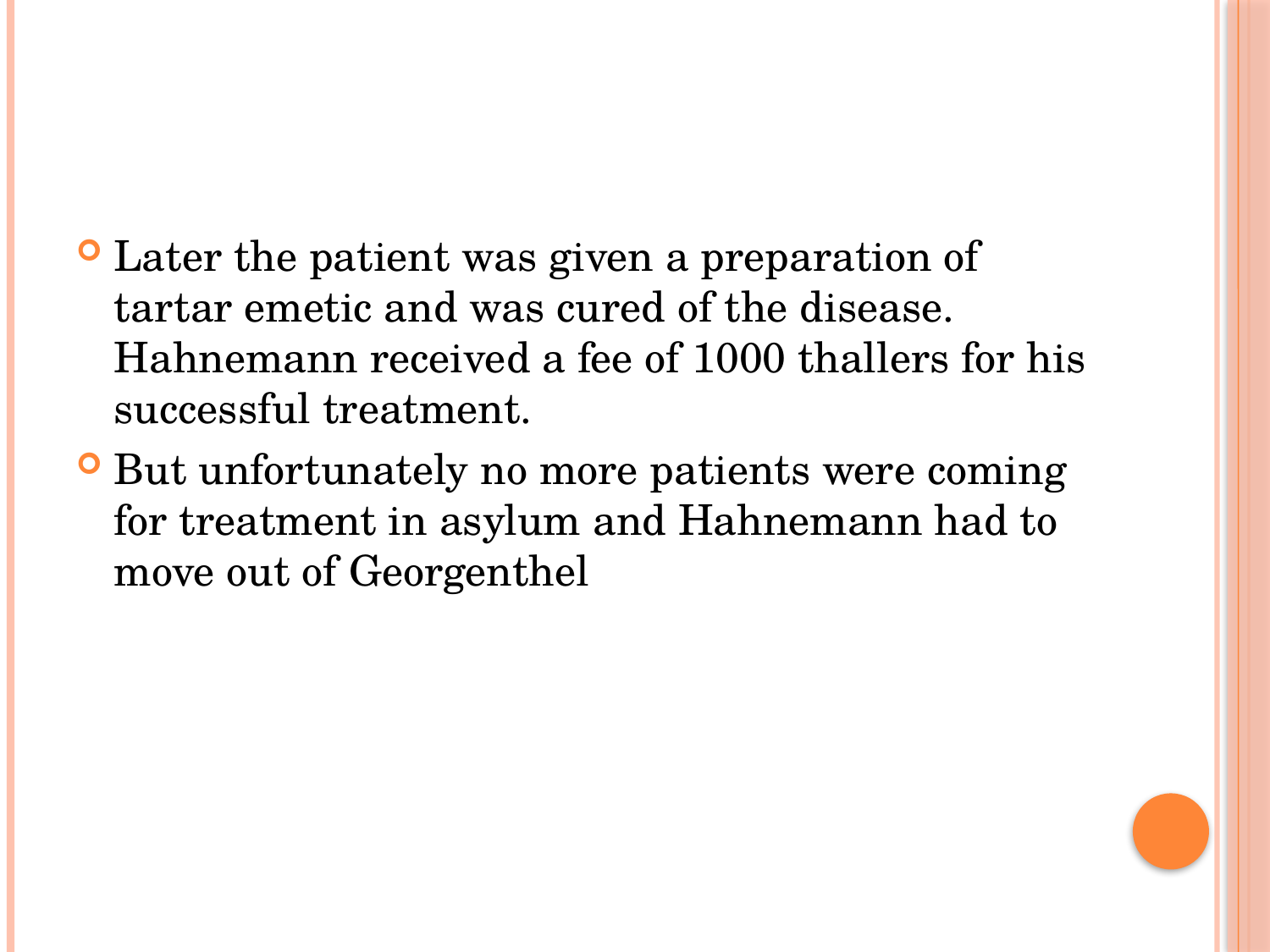

#
Later the patient was given a preparation of tartar emetic and was cured of the disease. Hahnemann received a fee of 1000 thallers for his successful treatment.
But unfortunately no more patients were coming for treatment in asylum and Hahnemann had to move out of Georgenthel